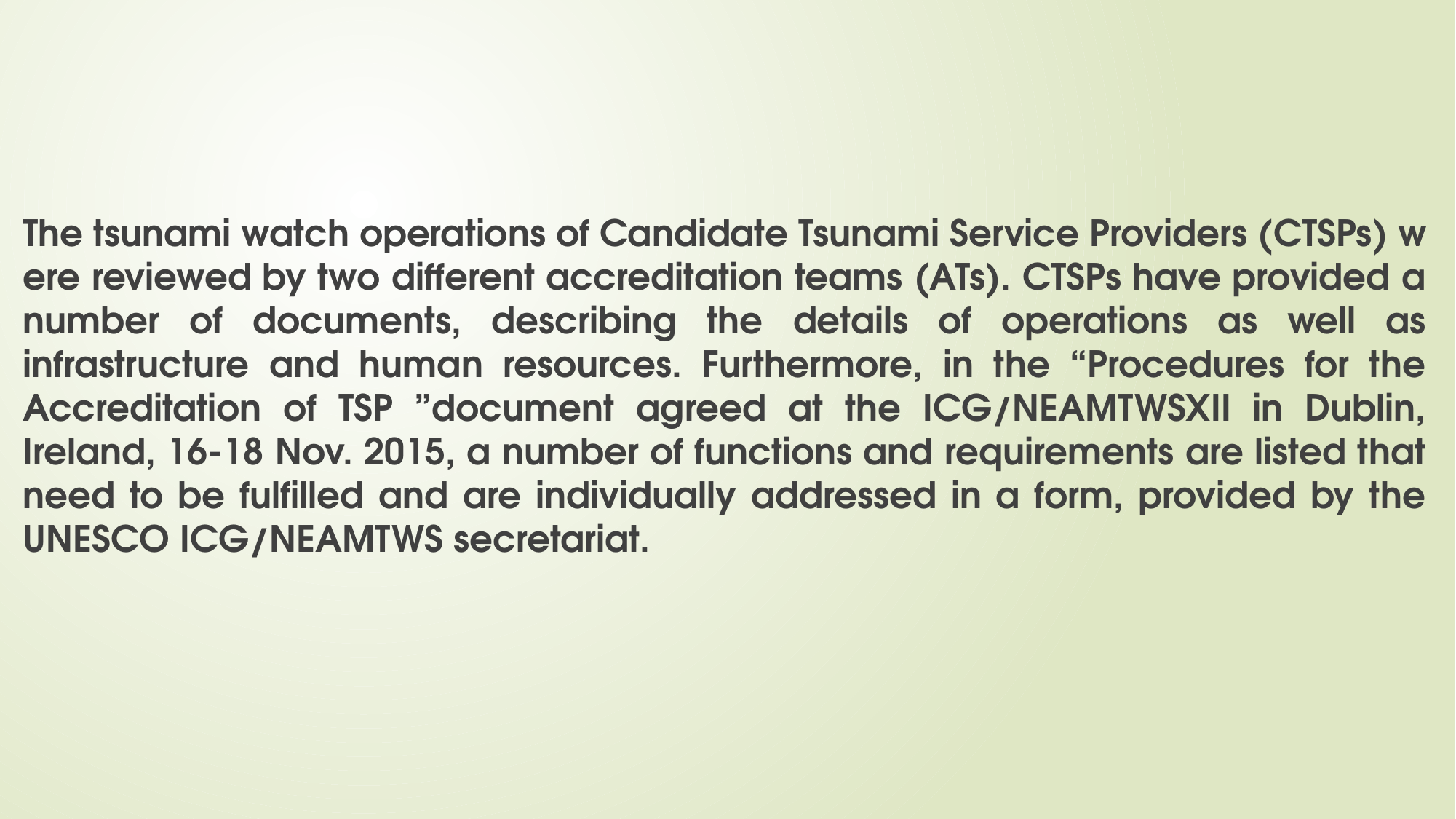

The tsunami watch operations of Candidate Tsunami Service Providers (CTSPs) were reviewed by two different accreditation teams (ATs). CTSPs have provided a number of documents, describing the details of operations as well as infrastructure and human resources. Furthermore, in the “Procedures for the Accreditation of TSP ”document agreed at the ICG/NEAMTWSXII in Dublin, Ireland, 16-18 Nov. 2015, a number of functions and requirements are listed that need to be fulfilled and are individually addressed in a form, provided by the UNESCO ICG/NEAMTWS secretariat.